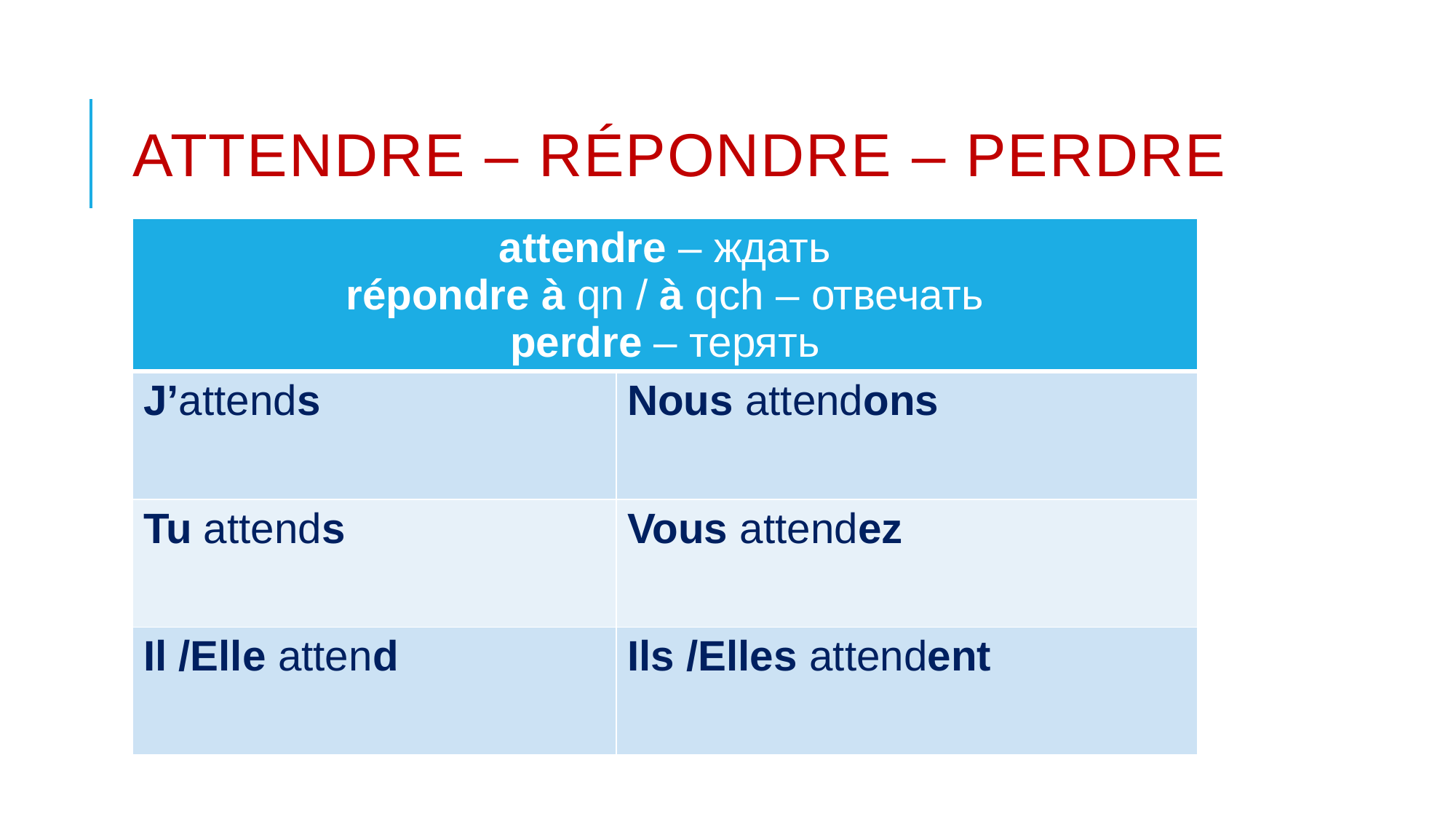

# Attendre – répondre – perdre
| attendre – ждать répondre à qn / à qch – отвечать perdre – терять |  |
| --- | --- |
| J’attends | Nous attendons |
| Tu attends | Vous attendez |
| Il /Elle attend | Ils /Elles attendent |